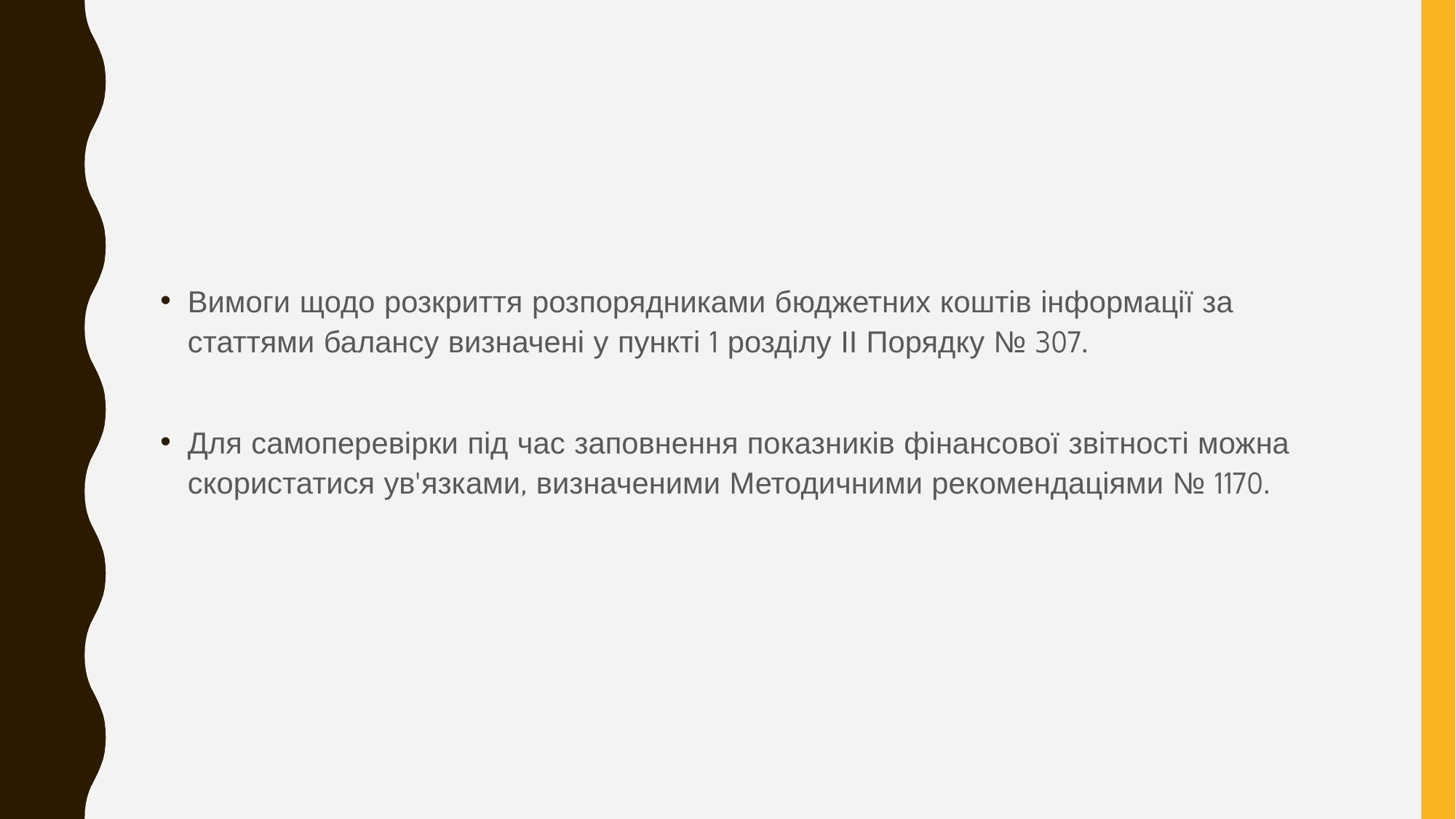

Вимоги щодо розкриття розпорядниками бюджетних коштів інформації за статтями балансу визначені у пункті 1 розділу ІІ Порядку № 307.

Для самоперевірки під час заповнення показників фінансової звітності можна скористатися ув'язками, визначеними Методичними рекомендаціями № 1170.